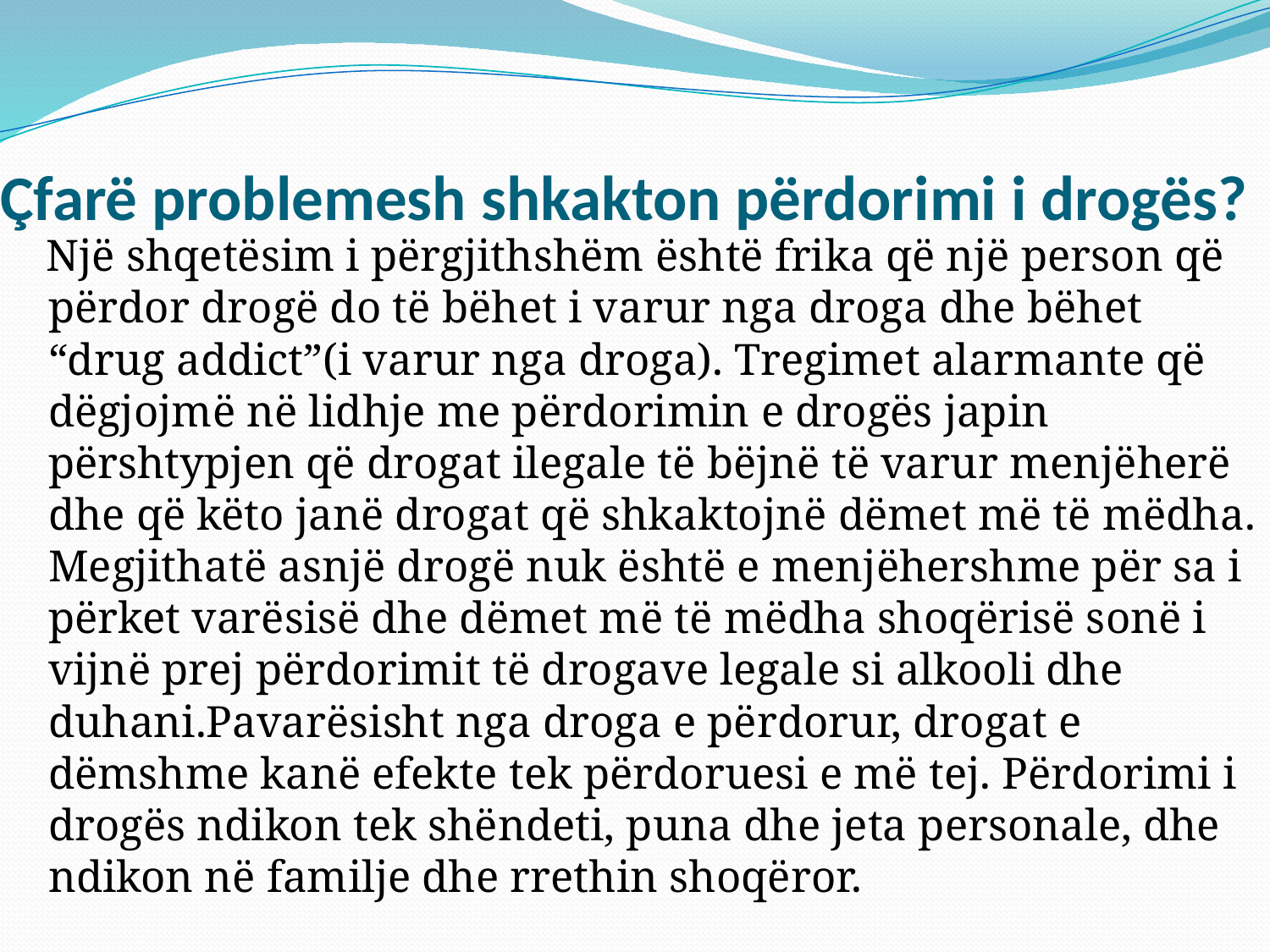

# Çfarë problemesh shkakton përdorimi i drogës?
   Një shqetësim i përgjithshëm është frika që një person që përdor drogë do të bëhet i varur nga droga dhe bëhet “drug addict”(i varur nga droga). Tregimet alarmante që dëgjojmë në lidhje me përdorimin e drogës japin përshtypjen që drogat ilegale të bëjnë të varur menjëherë dhe që këto janë drogat që shkaktojnë dëmet më të mëdha. Megjithatë asnjë drogë nuk është e menjëhershme për sa i përket varësisë dhe dëmet më të mëdha shoqërisë sonë i vijnë prej përdorimit të drogave legale si alkooli dhe duhani.Pavarësisht nga droga e përdorur, drogat e dëmshme kanë efekte tek përdoruesi e më tej. Përdorimi i drogës ndikon tek shëndeti, puna dhe jeta personale, dhe ndikon në familje dhe rrethin shoqëror.